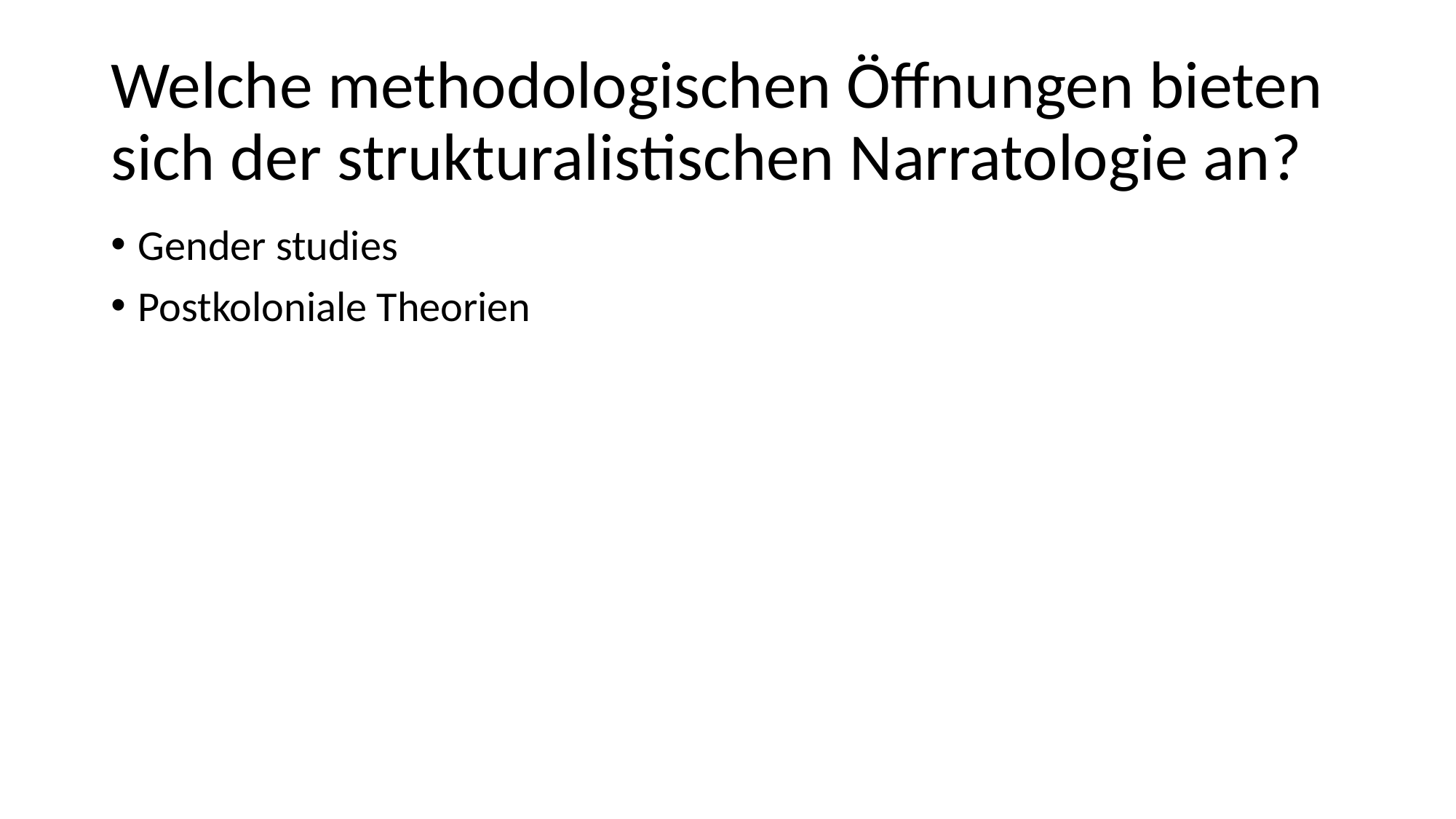

# Welche methodologischen Öffnungen bieten sich der strukturalistischen Narratologie an?
Gender studies
Postkoloniale Theorien